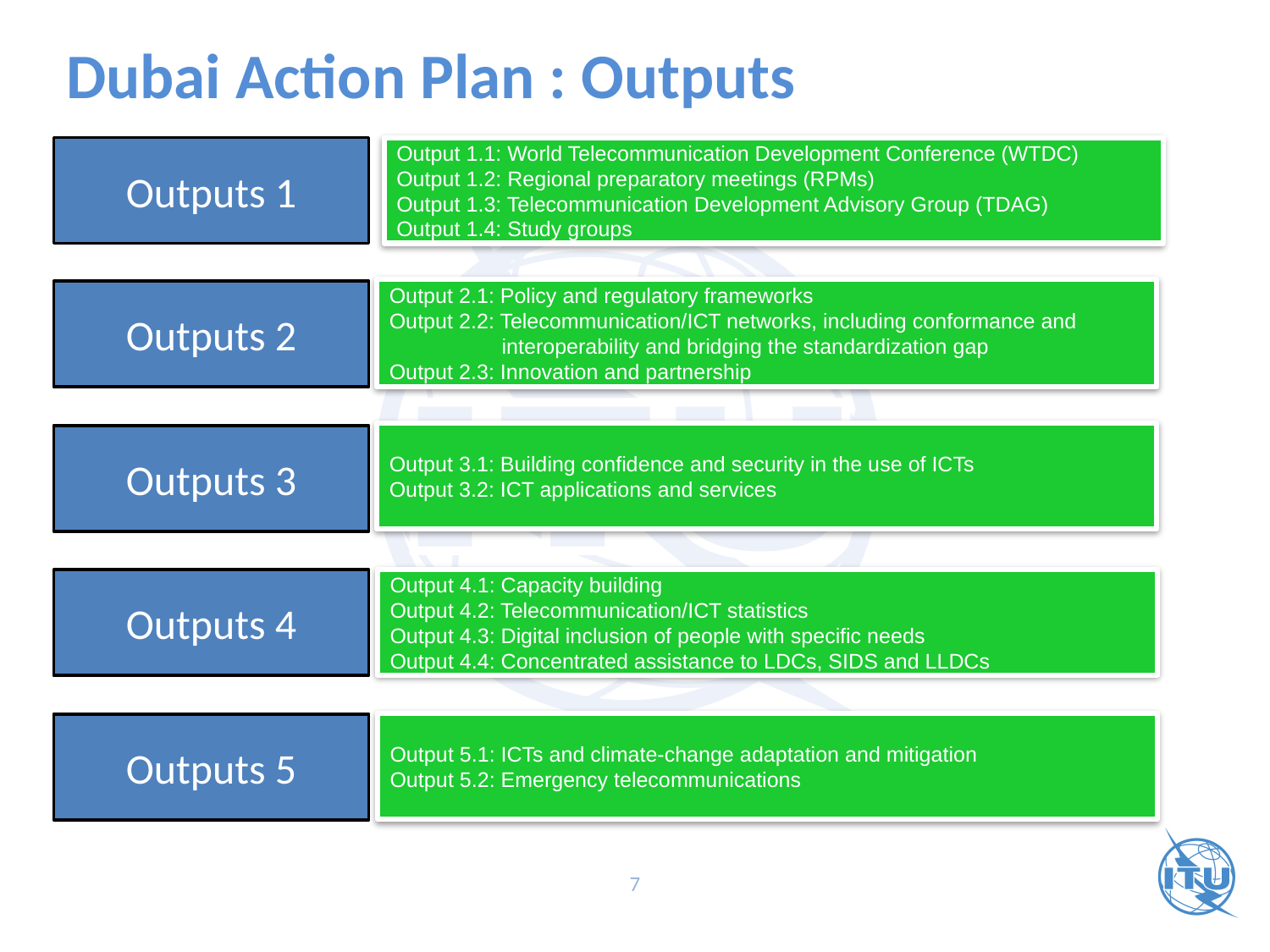

Dubai Action Plan : Outputs
Outputs 1
Output 1.1: World Telecommunication Development Conference (WTDC)
Output 1.2: Regional preparatory meetings (RPMs)
Output 1.3: Telecommunication Development Advisory Group (TDAG)
Output 1.4: Study groups
Output 2.1: Policy and regulatory frameworks
Output 2.2: Telecommunication/ICT networks, including conformance and
                   interoperability and bridging the standardization gap
Output 2.3: Innovation and partnership
Outputs 2
Output 3.1: Building confidence and security in the use of ICTs
Output 3.2: ICT applications and services
Outputs 3
Output 4.1: Capacity building
Output 4.2: Telecommunication/ICT statistics
Output 4.3: Digital inclusion of people with specific needs
Output 4.4: Concentrated assistance to LDCs, SIDS and LLDCs
Outputs 4
Output 5.1: ICTs and climate-change adaptation and mitigation
Output 5.2: Emergency telecommunications
Outputs 5
7